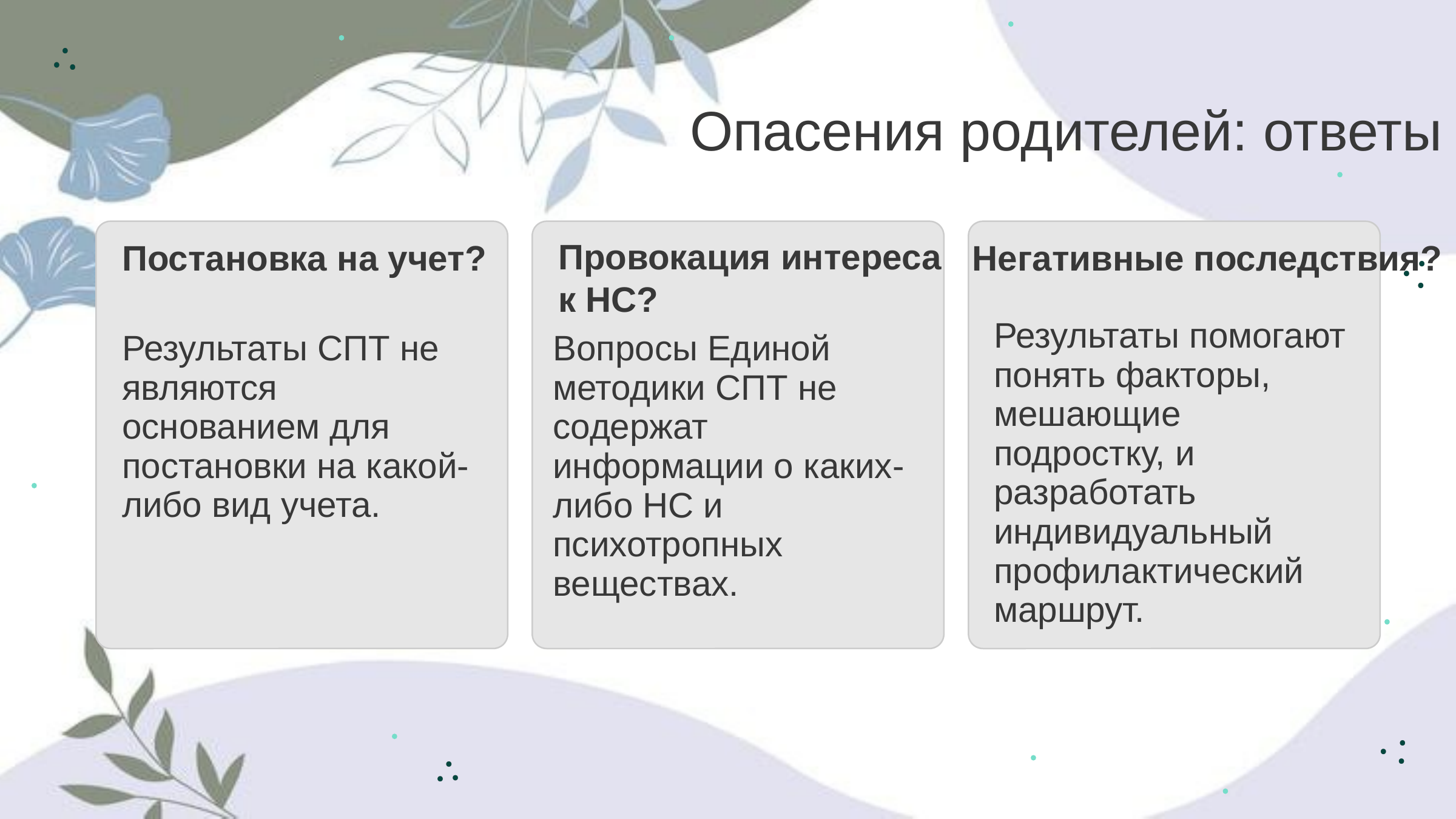

Опасения родителей: ответы

Провокация интереса
к НС?
Постановка на учет?
Негативные последствия?
Результаты помогают понять факторы, мешающие подростку, и разработать индивидуальный профилактический маршрут.
Результаты СПТ не являются основанием для постановки на какой-либо вид учета.
Вопросы Единой методики СПТ не содержат информации о каких-либо НС и психотропных веществах.